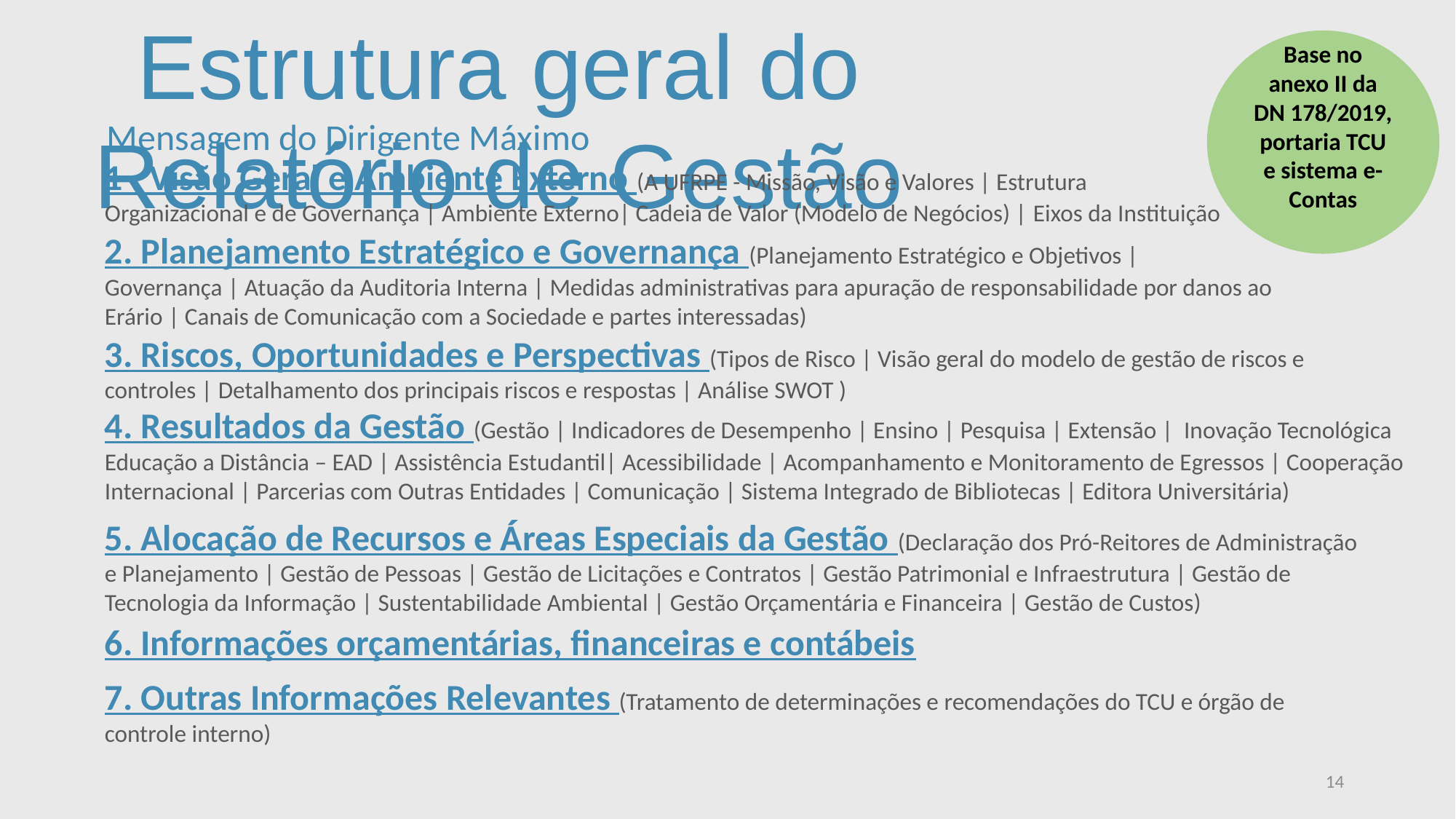

Estrutura geral do Relatório de Gestão
Base no anexo II da DN 178/2019, portaria TCU e sistema e-Contas

Mensagem do Dirigente Máximo
1 . Visão Geral e Ambiente Externo (A UFRPE - Missão, Visão e Valores | Estrutura
Organizacional e de Governança | Ambiente Externo| Cadeia de Valor (Modelo de Negócios) | Eixos da Instituição
2. Planejamento Estratégico e Governança (Planejamento Estratégico e Objetivos |
Governança | Atuação da Auditoria Interna | Medidas administrativas para apuração de responsabilidade por danos ao Erário | Canais de Comunicação com a Sociedade e partes interessadas)

3. Riscos, Oportunidades e Perspectivas (Tipos de Risco | Visão geral do modelo de gestão de riscos e controles | Detalhamento dos principais riscos e respostas | Análise SWOT )

4. Resultados da Gestão (Gestão | Indicadores de Desempenho | Ensino | Pesquisa | Extensão |  Inovação Tecnológica
Educação a Distância – EAD | Assistência Estudantil| Acessibilidade | Acompanhamento e Monitoramento de Egressos | Cooperação Internacional | Parcerias com Outras Entidades | Comunicação | Sistema Integrado de Bibliotecas | Editora Universitária)

5. Alocação de Recursos e Áreas Especiais da Gestão (Declaração dos Pró-Reitores de Administração e Planejamento | Gestão de Pessoas | Gestão de Licitações e Contratos | Gestão Patrimonial e Infraestrutura | Gestão de Tecnologia da Informação | Sustentabilidade Ambiental | Gestão Orçamentária e Financeira | Gestão de Custos)

6. Informações orçamentárias, financeiras e contábeis
7. Outras Informações Relevantes (Tratamento de determinações e recomendações do TCU e órgão de controle interno)
14